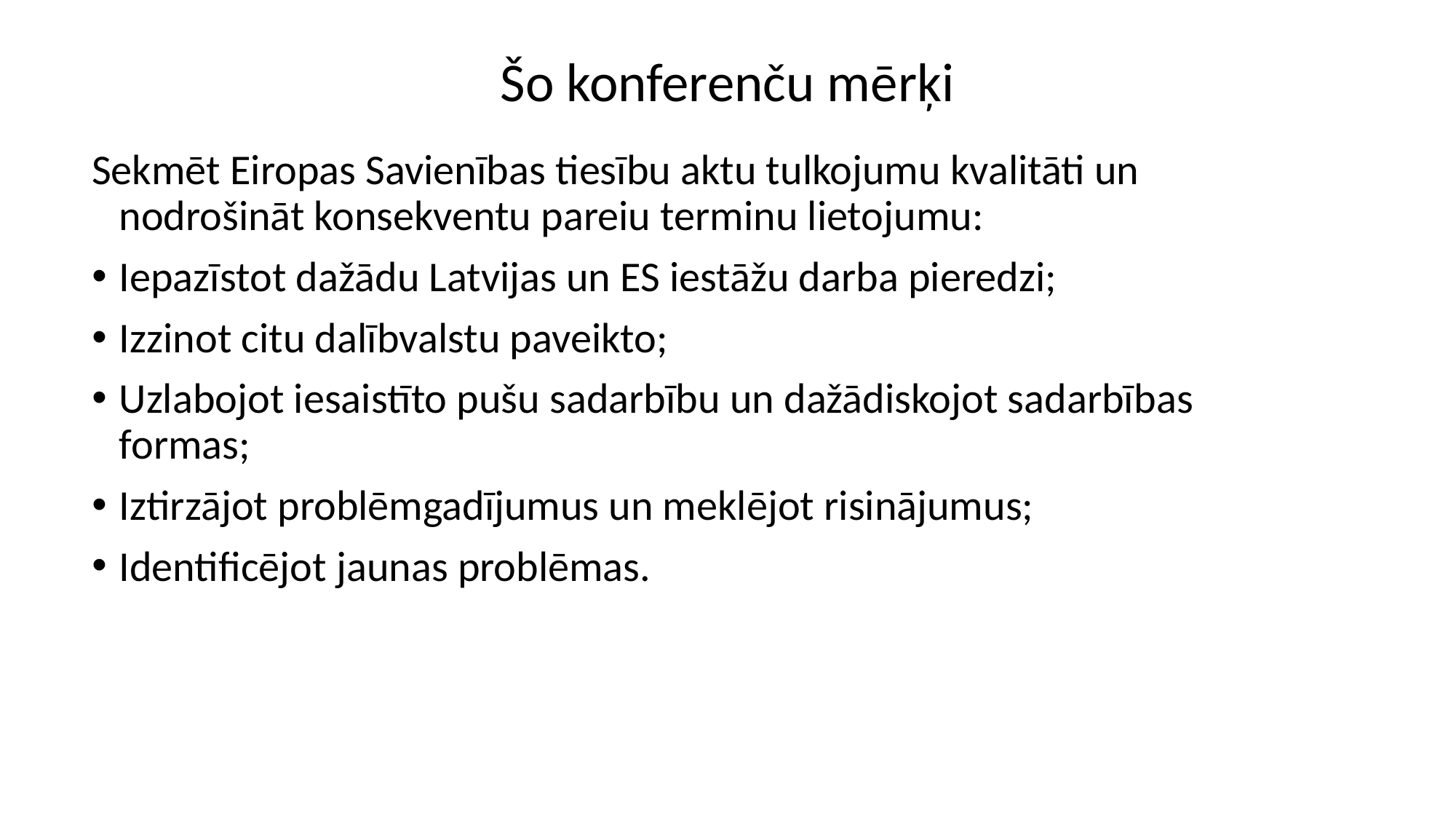

Šo konferenču mērķi
Sekmēt Eiropas Savienības tiesību aktu tulkojumu kvalitāti un nodrošināt konsekventu pareiu terminu lietojumu:
Iepazīstot dažādu Latvijas un ES iestāžu darba pieredzi;
Izzinot citu dalībvalstu paveikto;
Uzlabojot iesaistīto pušu sadarbību un dažādiskojot sadarbības formas;
Iztirzājot problēmgadījumus un meklējot risinājumus;
Identificējot jaunas problēmas.